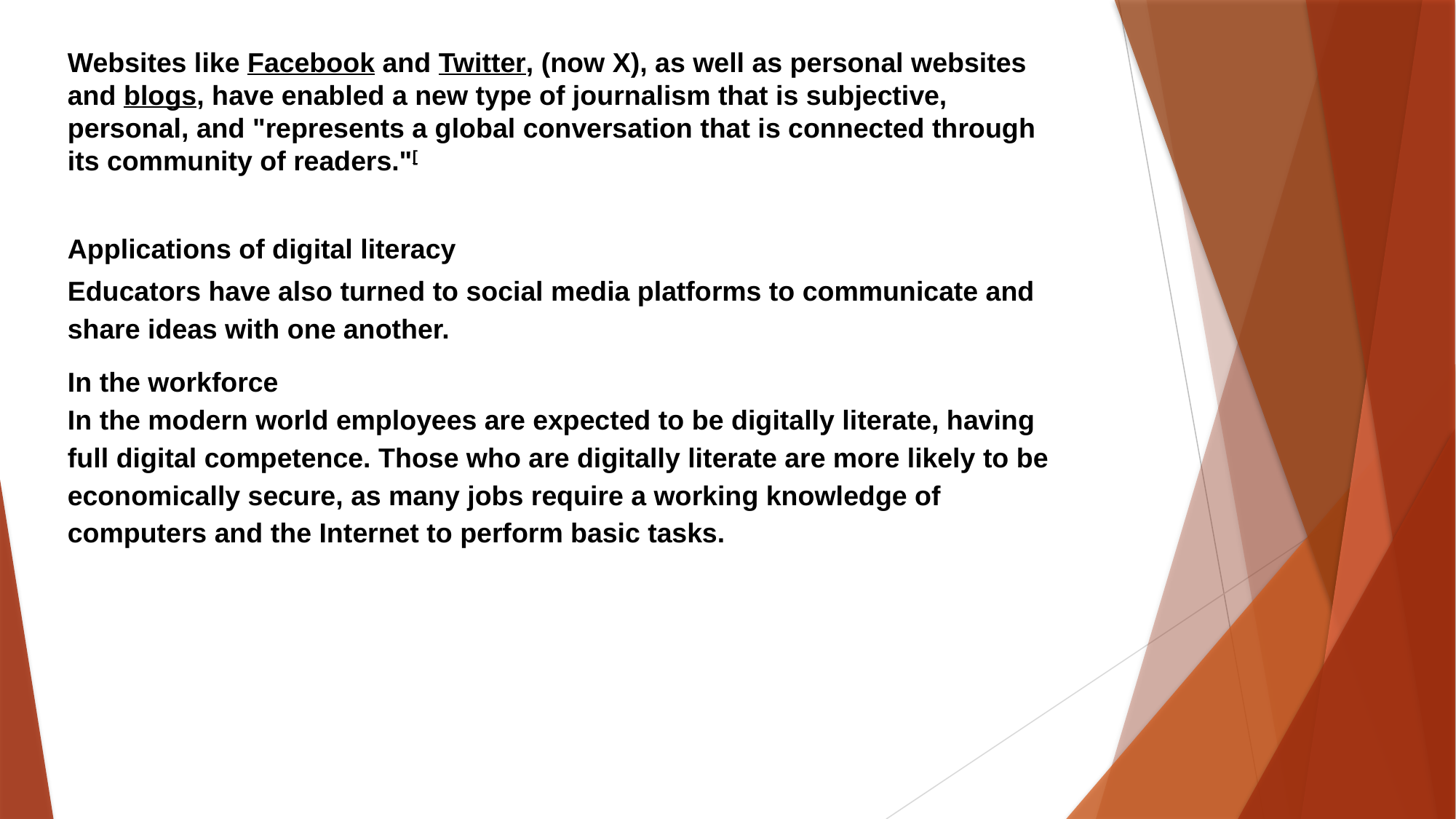

Websites like Facebook and Twitter, (now X), as well as personal websites and blogs, have enabled a new type of journalism that is subjective, personal, and "represents a global conversation that is connected through its community of readers."[

Applications of digital literacy
Educators have also turned to social media platforms to communicate and share ideas with one another.
In the workforce
In the modern world employees are expected to be digitally literate, having full digital competence. Those who are digitally literate are more likely to be economically secure, as many jobs require a working knowledge of computers and the Internet to perform basic tasks.